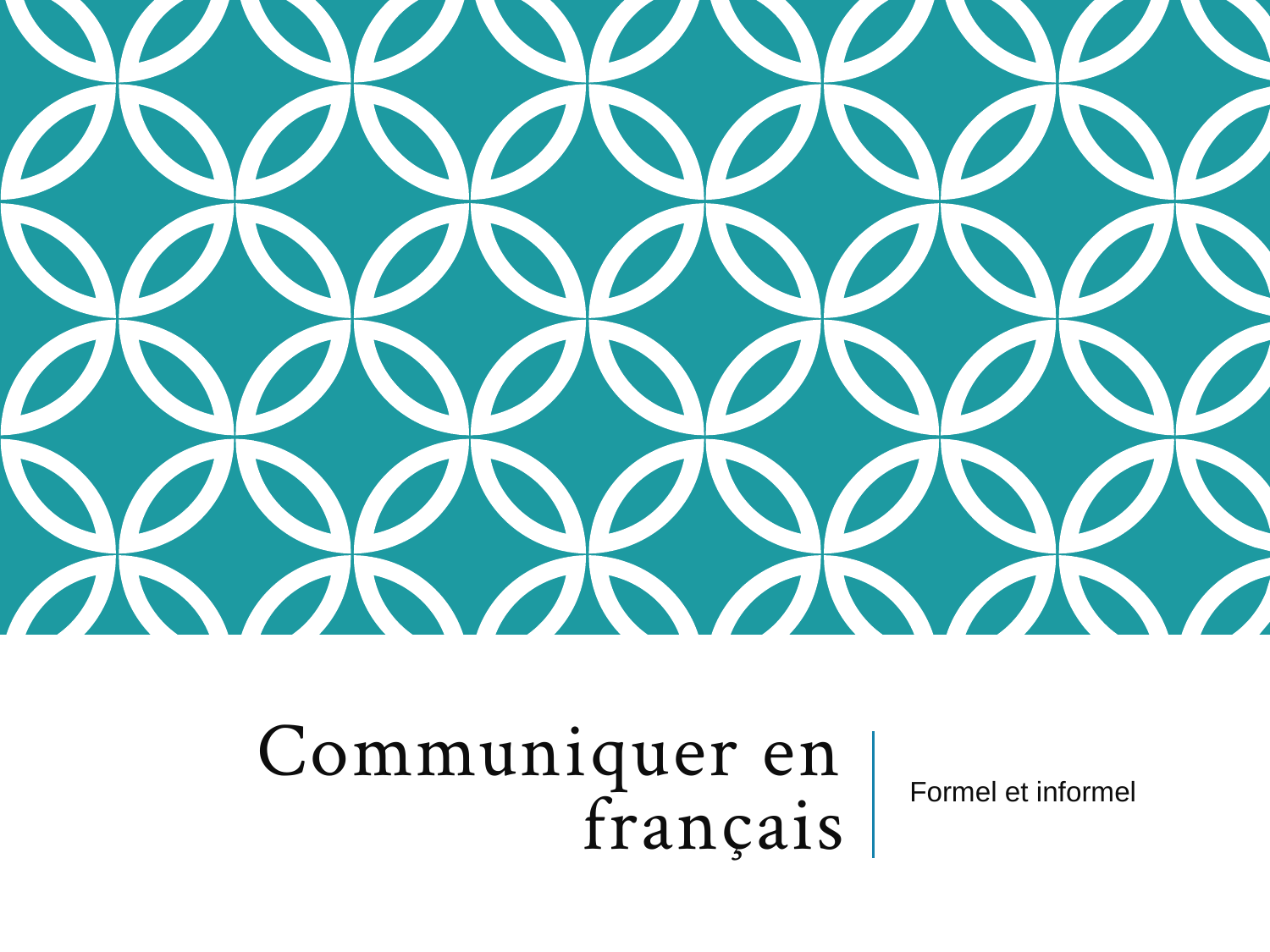

# Communiquer en français
Formel et informel